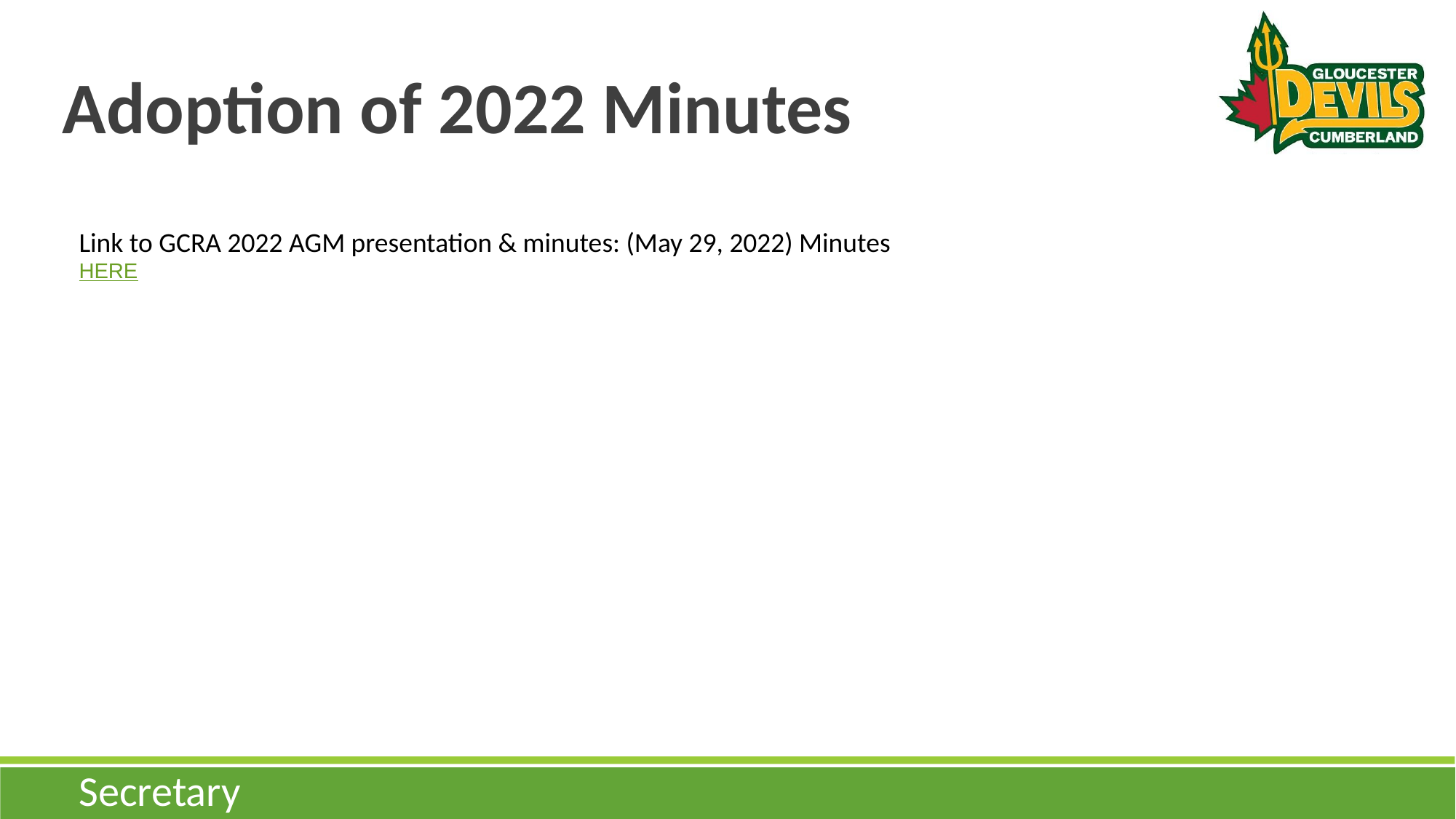

# Adoption of 2022 Minutes
Link to GCRA 2022 AGM presentation & minutes: (May 29, 2022) Minutes
HERE
Secretary